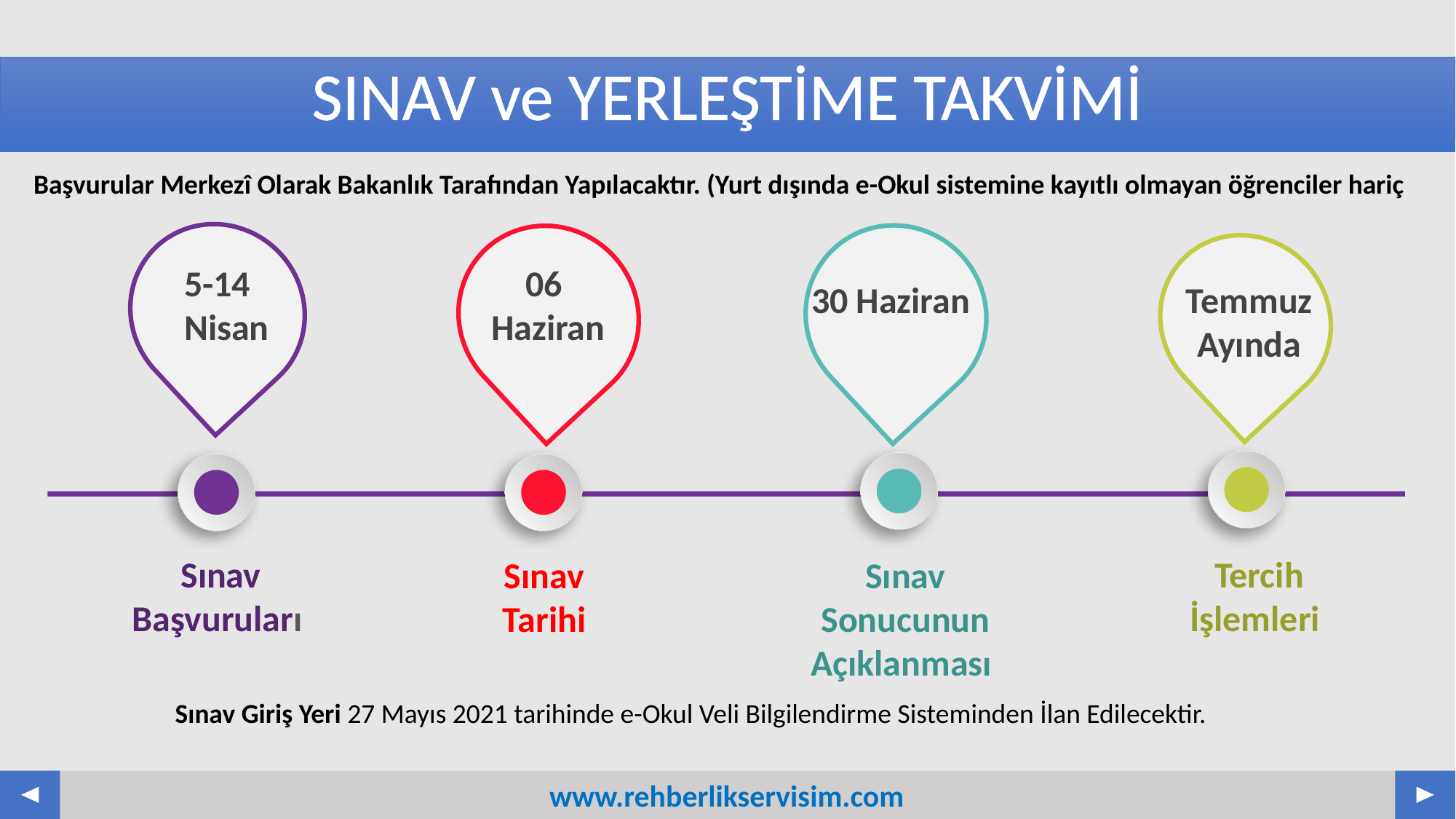

# SINAV ve YERLEŞTİME TAKVİMİ
Başvurular Merkezî Olarak Bakanlık Tarafından Yapılacaktır. (Yurt dışında e-Okul sistemine kayıtlı olmayan öğrenciler hariç

5-14
Nisan

06
Haziran

 30 Haziran

Temmuz
Ayında

Sınav Başvuruları
Tercih İşlemleri
Sınav Tarihi
Sınav Sonucunun Açıklanması
Sınav Giriş Yeri 27 Mayıs 2021 tarihinde e-Okul Veli Bilgilendirme Sisteminden İlan Edilecektir.
www.rehberlikservisim.com